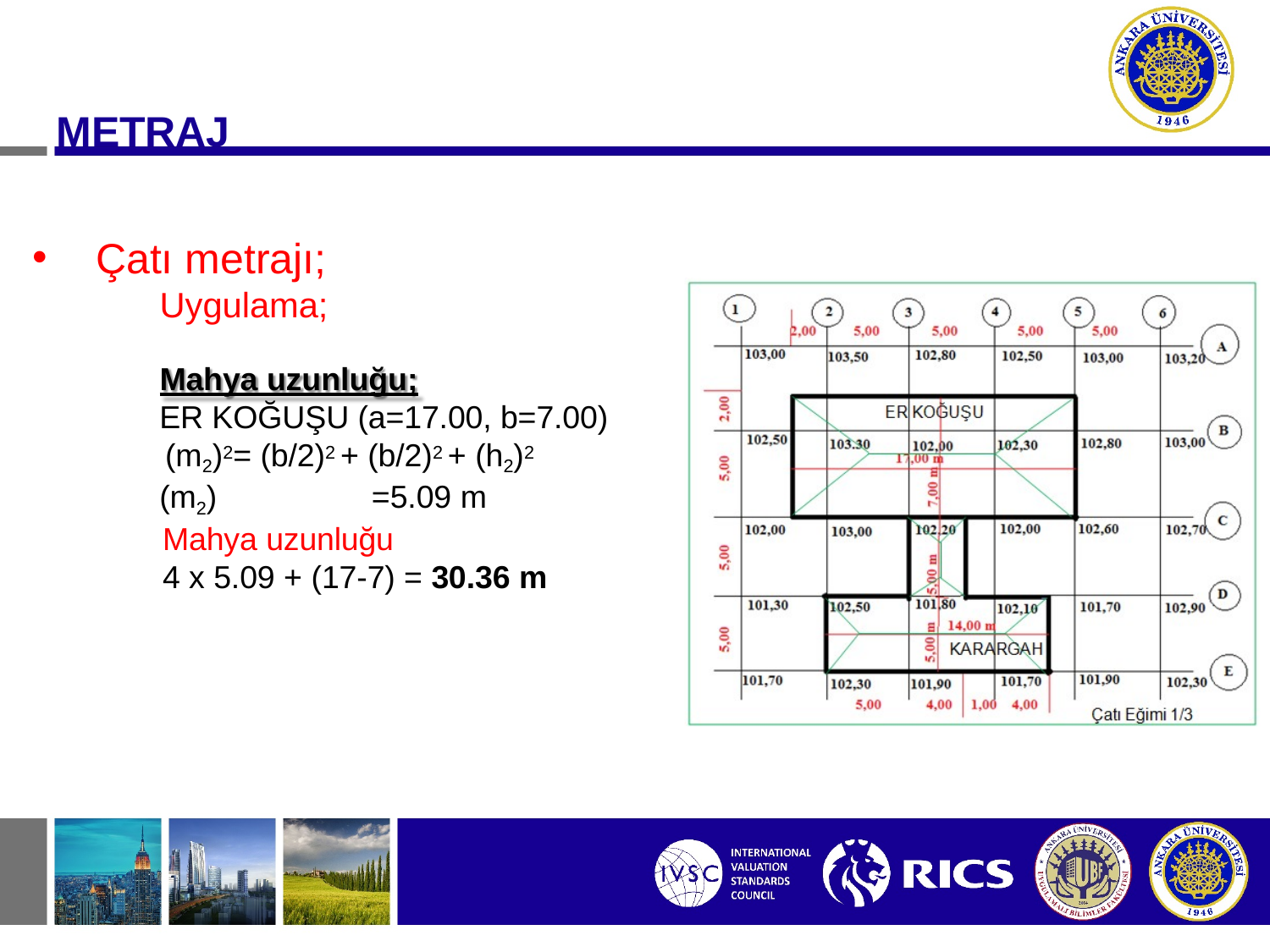

# METRAJ
Çatı metrajı;
Uygulama;
Mahya uzunluğu;
ER KOĞUŞU (a=17.00, b=7.00)  (m2)2= (b/2)2 + (b/2)2 + (h2)2
(m2)	=5.09 m
Mahya uzunluğu
4 x 5.09 + (17-7) = 30.36 m